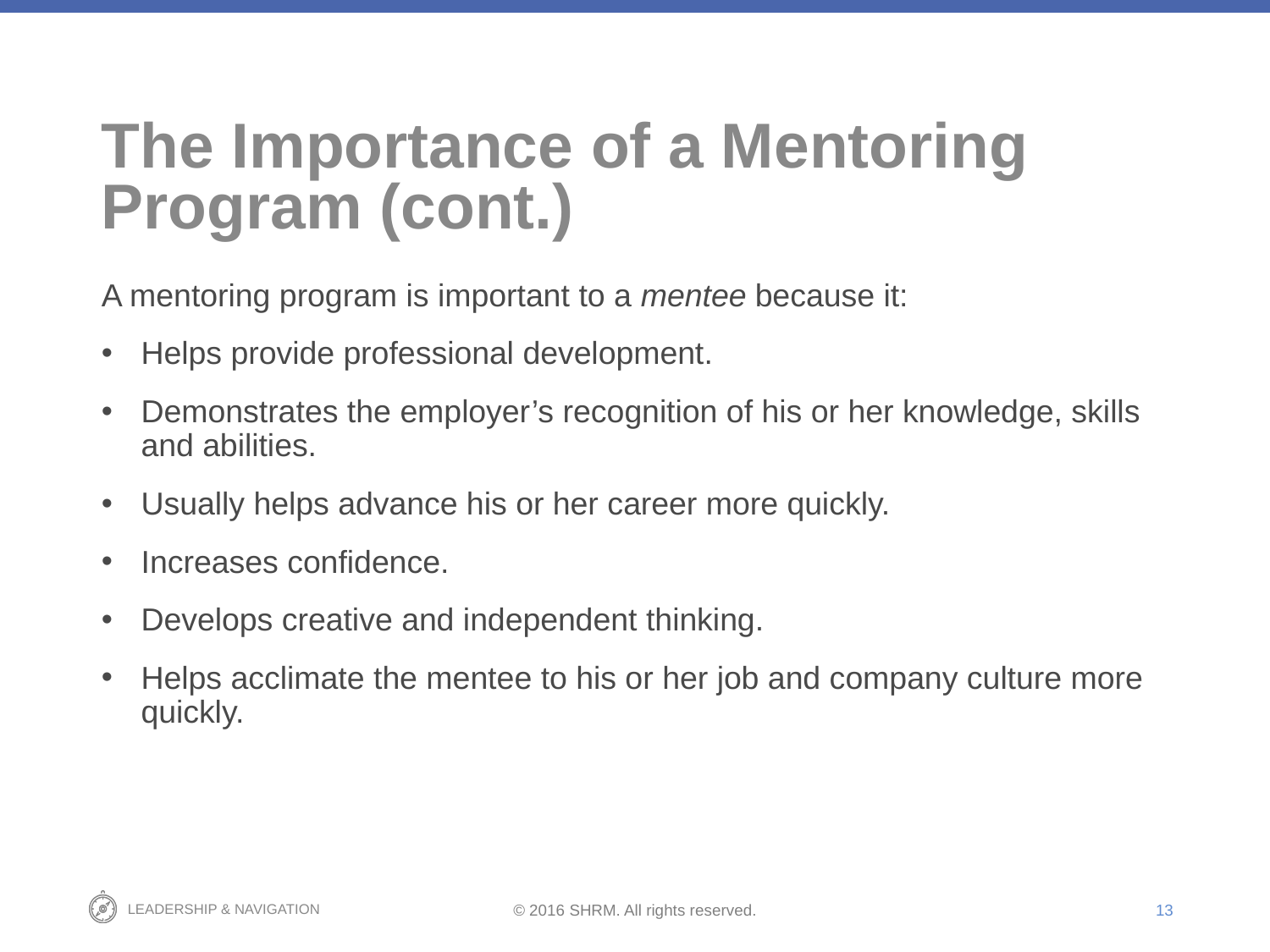

# The Importance of a Mentoring Program (cont.)
A mentoring program is important to a mentee because it:
Helps provide professional development.
Demonstrates the employer’s recognition of his or her knowledge, skills and abilities.
Usually helps advance his or her career more quickly.
Increases confidence.
Develops creative and independent thinking.
Helps acclimate the mentee to his or her job and company culture more quickly.

13